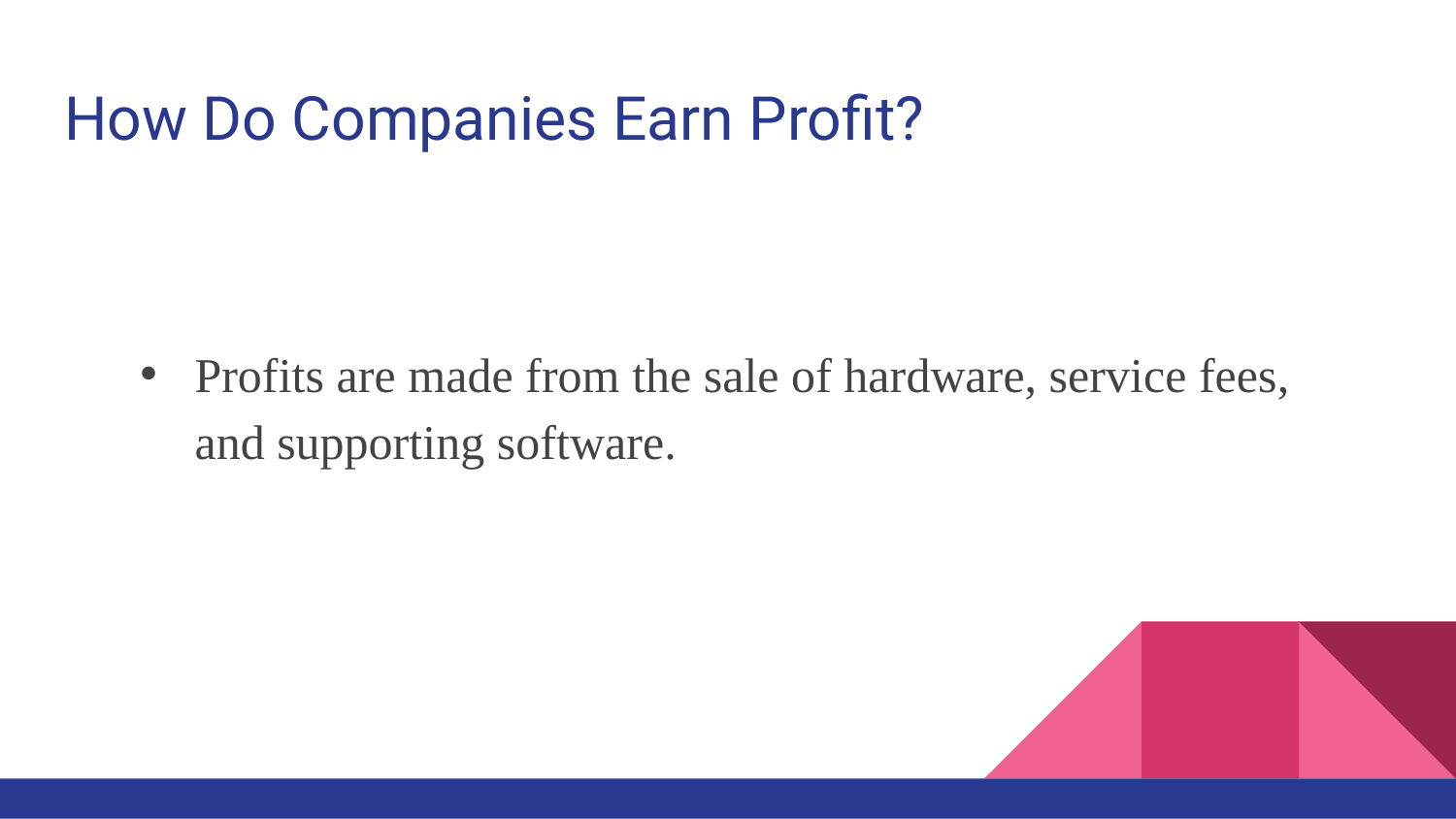

# How Do Companies Earn Profit?

Profits are made from the sale of hardware, service fees, and supporting software.